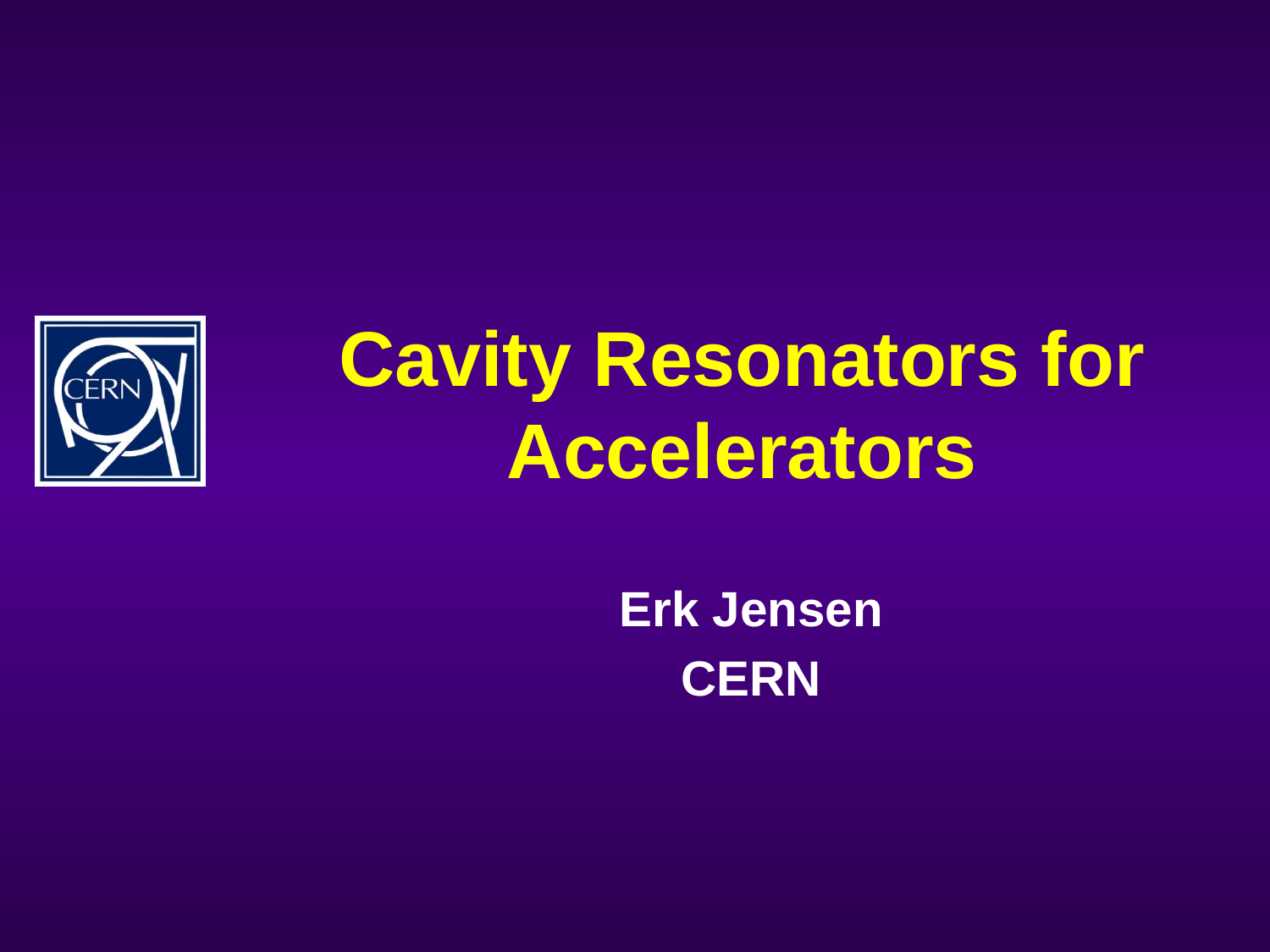

# Cavity Resonators for Accelerators
Erk Jensen
CERN